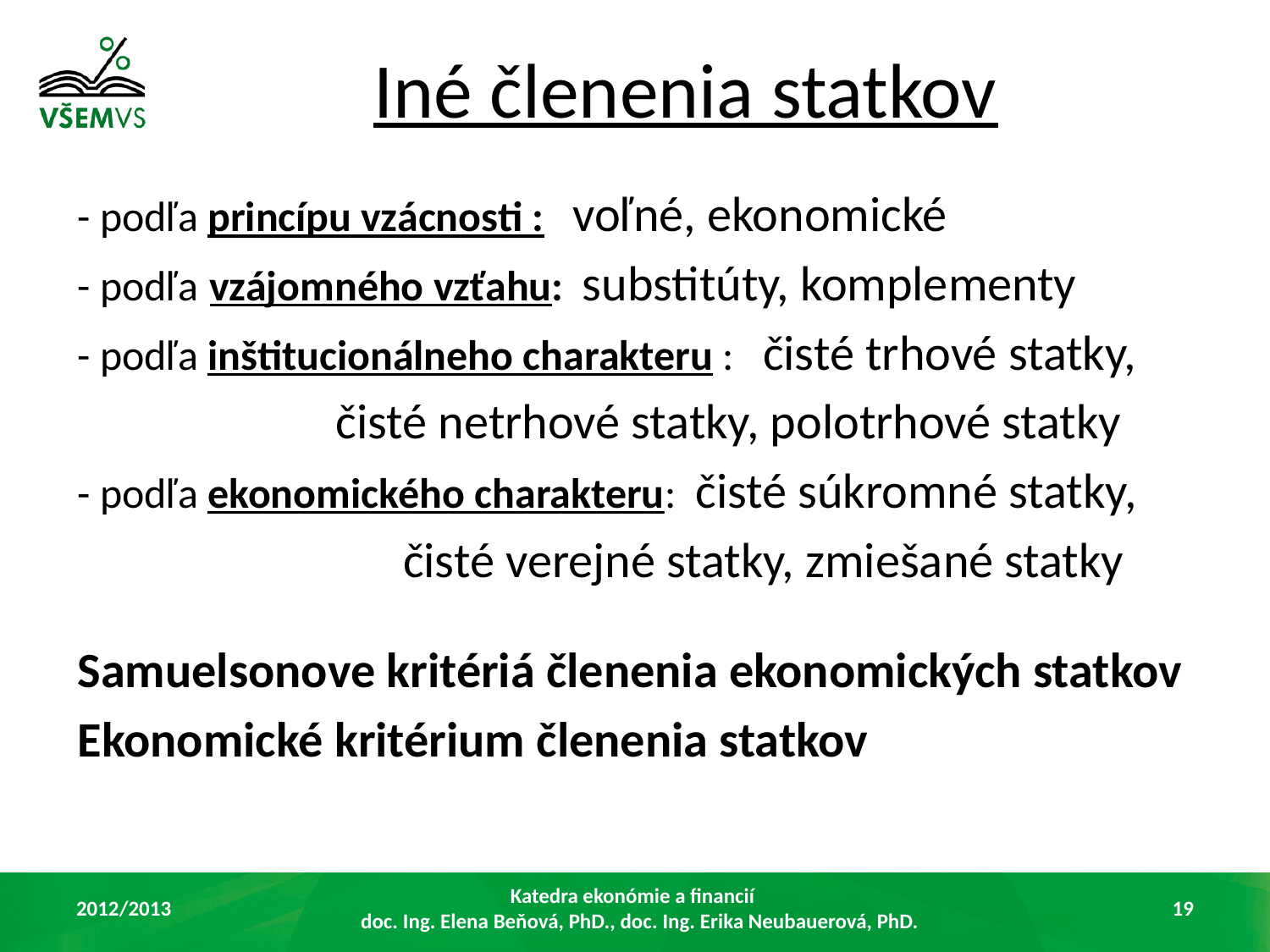

# Iné členenia statkov
- podľa princípu vzácnosti :   voľné, ekonomické
- podľa vzájomného vzťahu:  substitúty, komplementy
- podľa inštitucionálneho charakteru :   čisté trhové statky,
                       čisté netrhové statky, polotrhové statky
- podľa ekonomického charakteru:  čisté súkromné statky,
                             čisté verejné statky, zmiešané statky

Samuelsonove kritériá členenia ekonomických statkov
Ekonomické kritérium členenia statkov

2012/2013
Katedra ekonómie a financií
doc. Ing. Elena Beňová, PhD., doc. Ing. Erika Neubauerová, PhD.
19